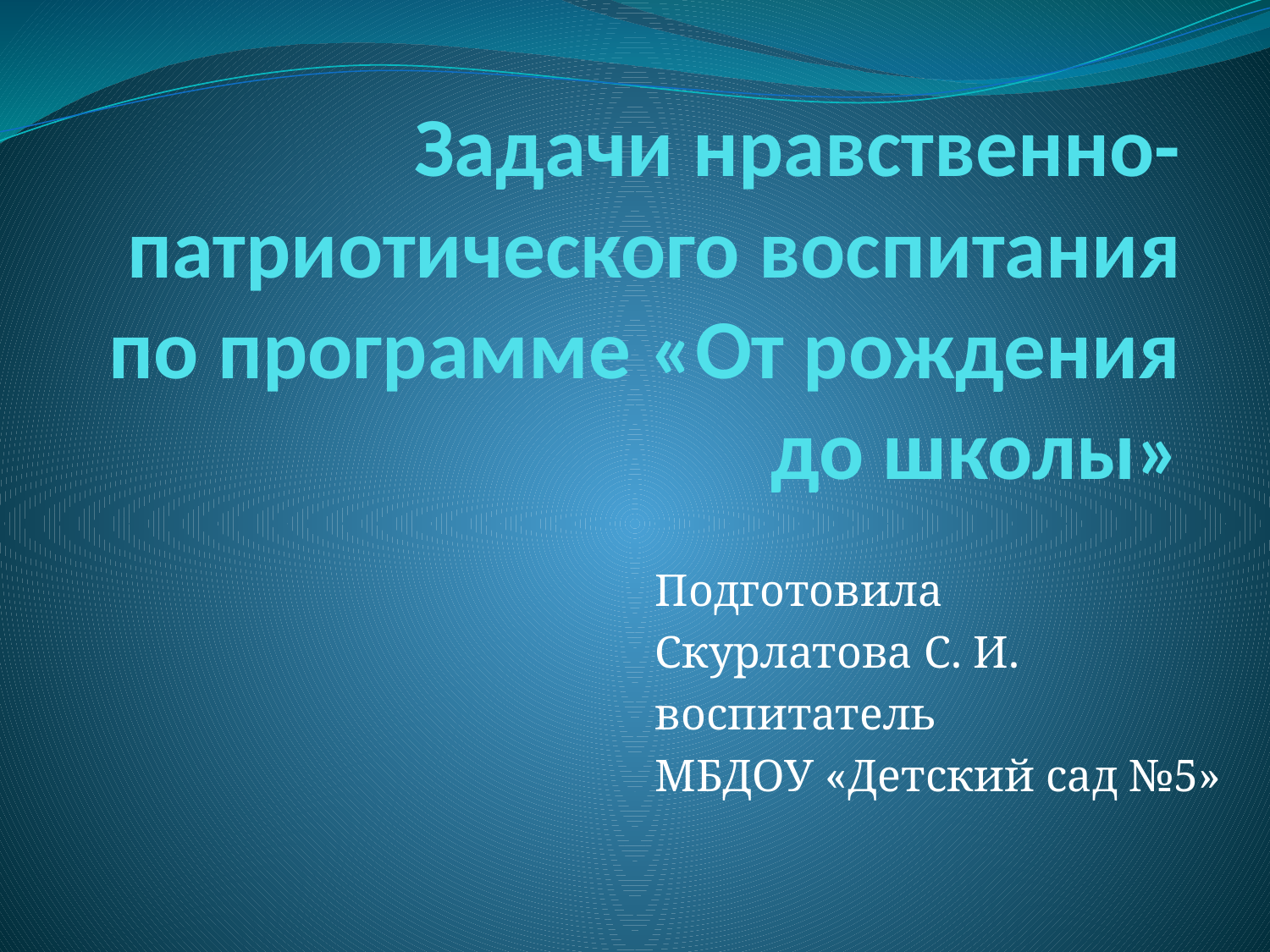

# Задачи нравственно-патриотического воспитания по программе «От рождения до школы»
Подготовила
Скурлатова С. И.
воспитатель
МБДОУ «Детский сад №5»